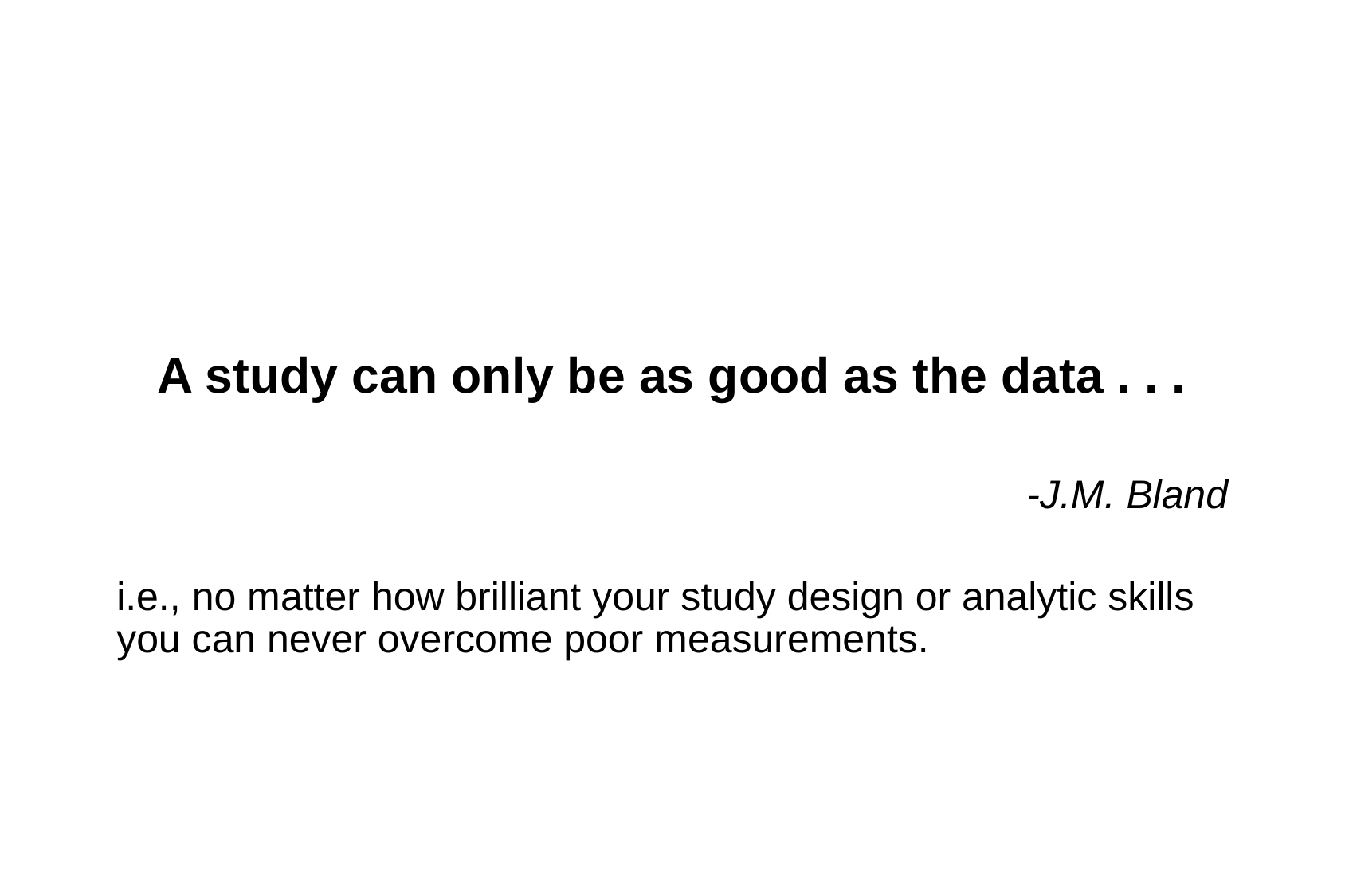

# A study can only be as good as the data . . .
-J.M. Bland

i.e., no matter how brilliant your study design or analytic skills you can never overcome poor measurements.